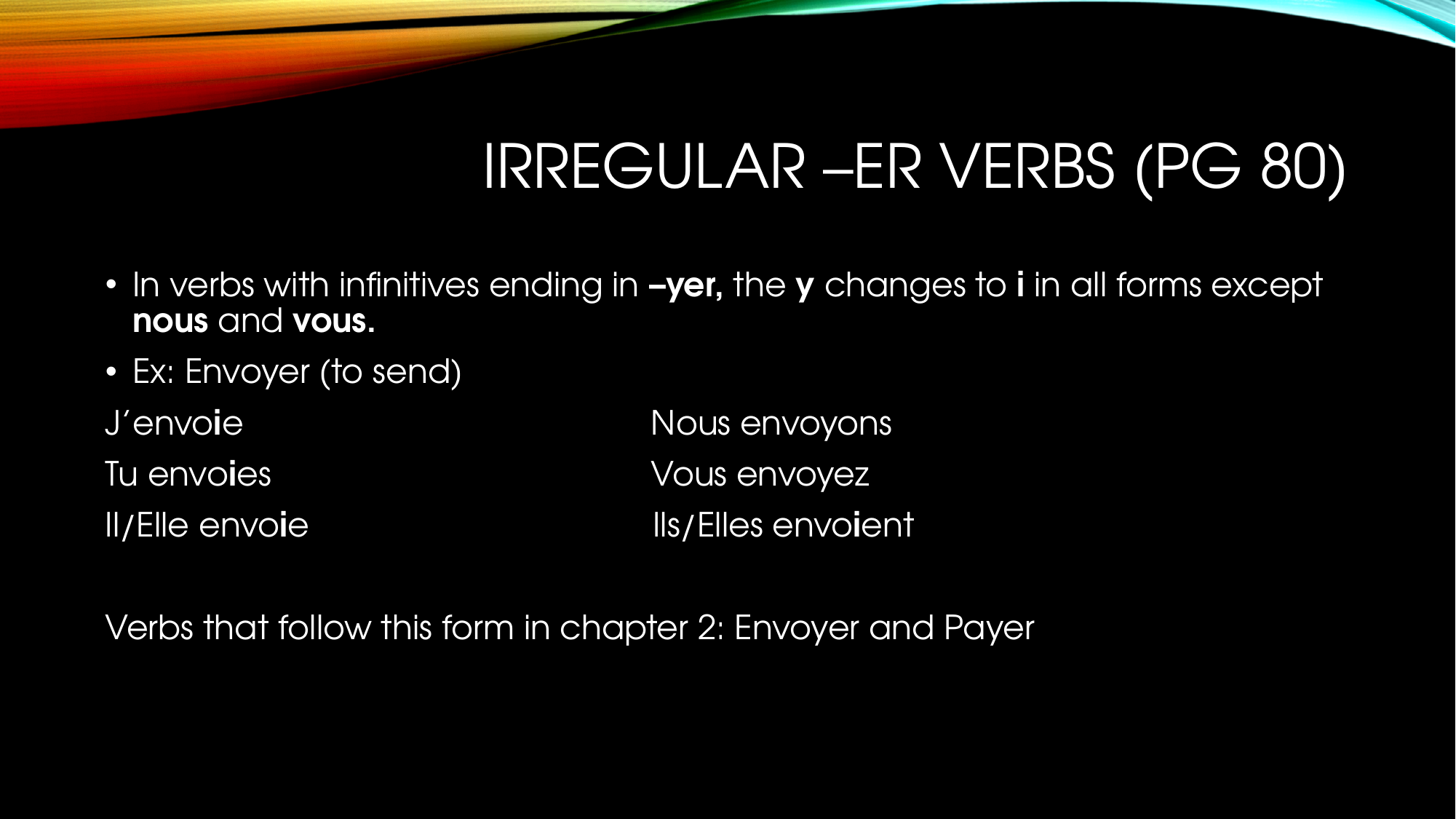

# Irregular –ER Verbs (pg 80)
In verbs with infinitives ending in –yer, the y changes to i in all forms except nous and vous.
Ex: Envoyer (to send)
J’envoie				Nous envoyons
Tu envoies				Vous envoyez
Il/Elle envoie			            Ils/Elles envoient

Verbs that follow this form in chapter 2: Envoyer and Payer